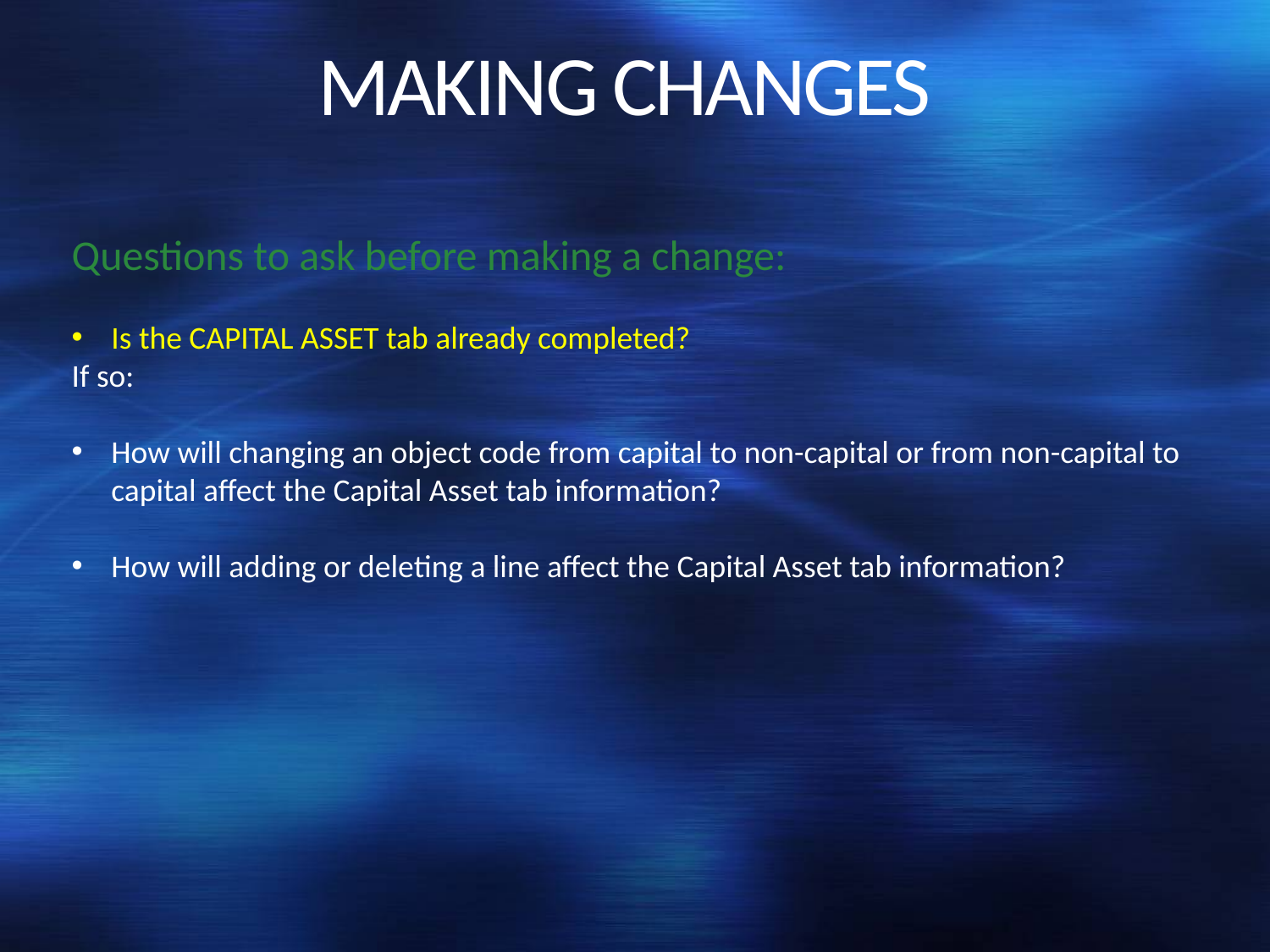

# MAKING CHANGES
Questions to ask before making a change:

Is the CAPITAL ASSET tab already completed?
If so:

How will changing an object code from capital to non-capital or from non-capital to capital affect the Capital Asset tab information?

How will adding or deleting a line affect the Capital Asset tab information?